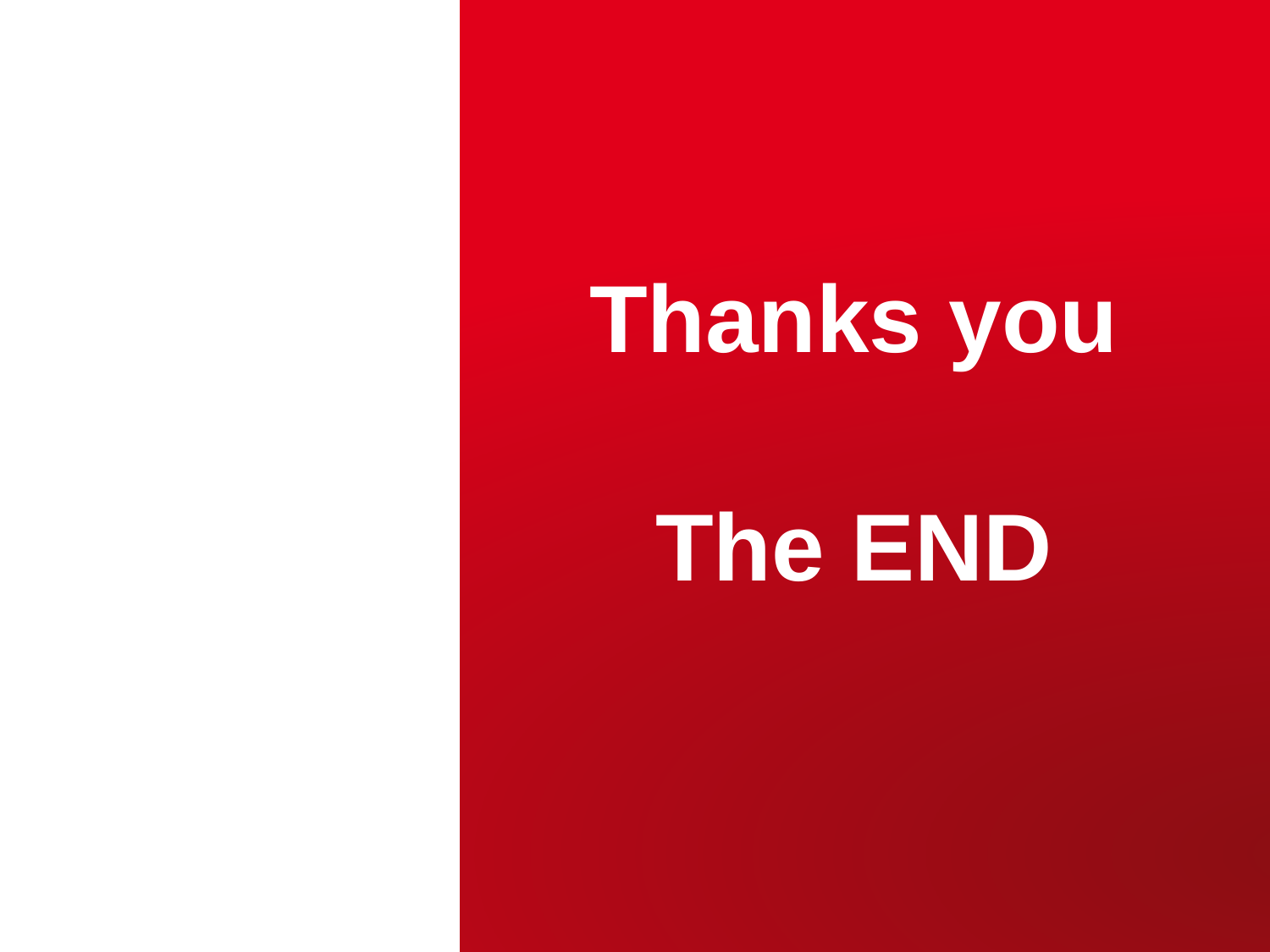

Thanks you

The END
IRFU/Service
|  PAGE 19